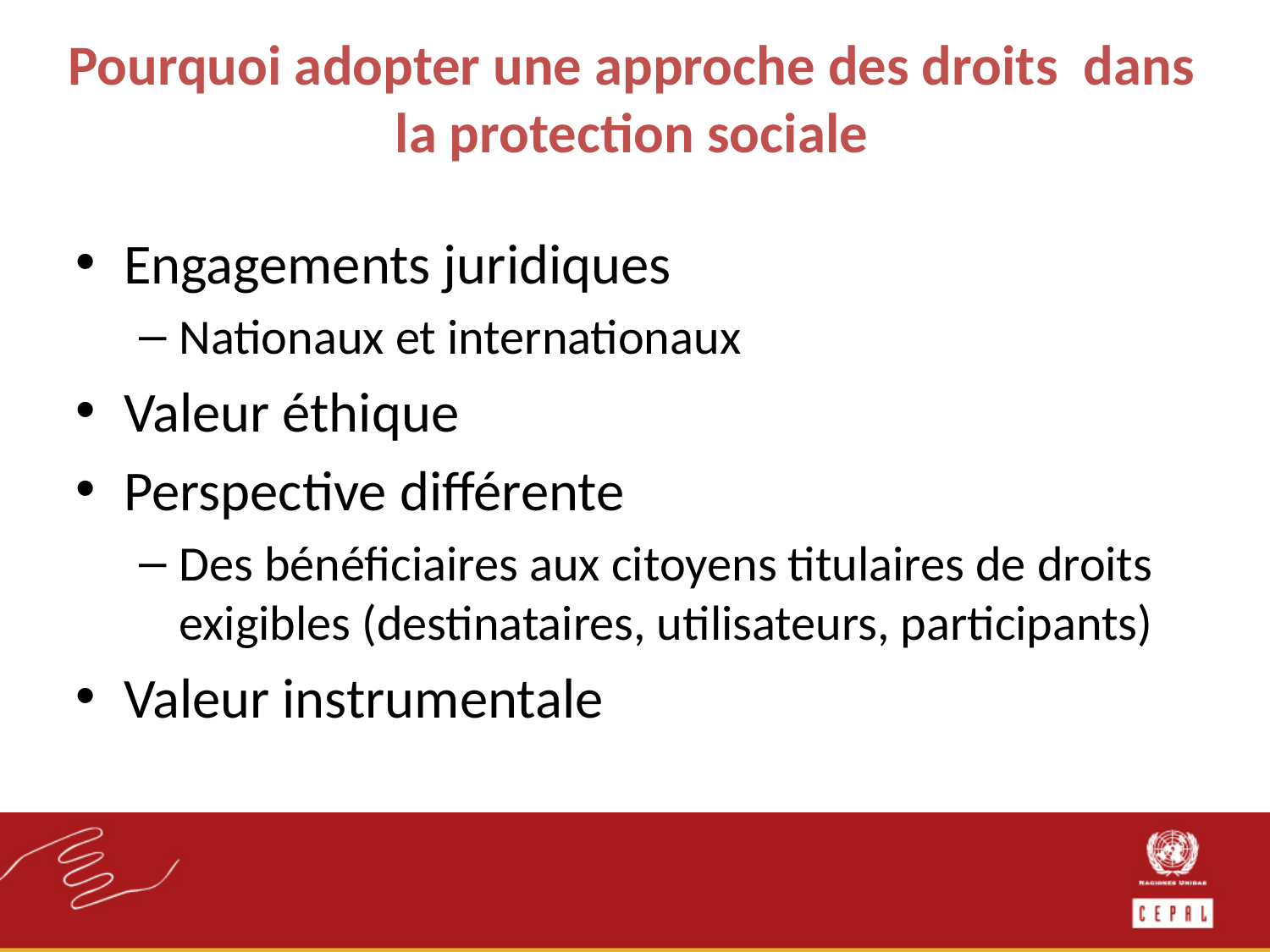

# Pourquoi adopter une approche des droits  dans la protection sociale
Engagements juridiques
Nationaux et internationaux
Valeur éthique
Perspective différente
Des bénéficiaires aux citoyens titulaires de droits exigibles (destinataires, utilisateurs, participants)
Valeur instrumentale